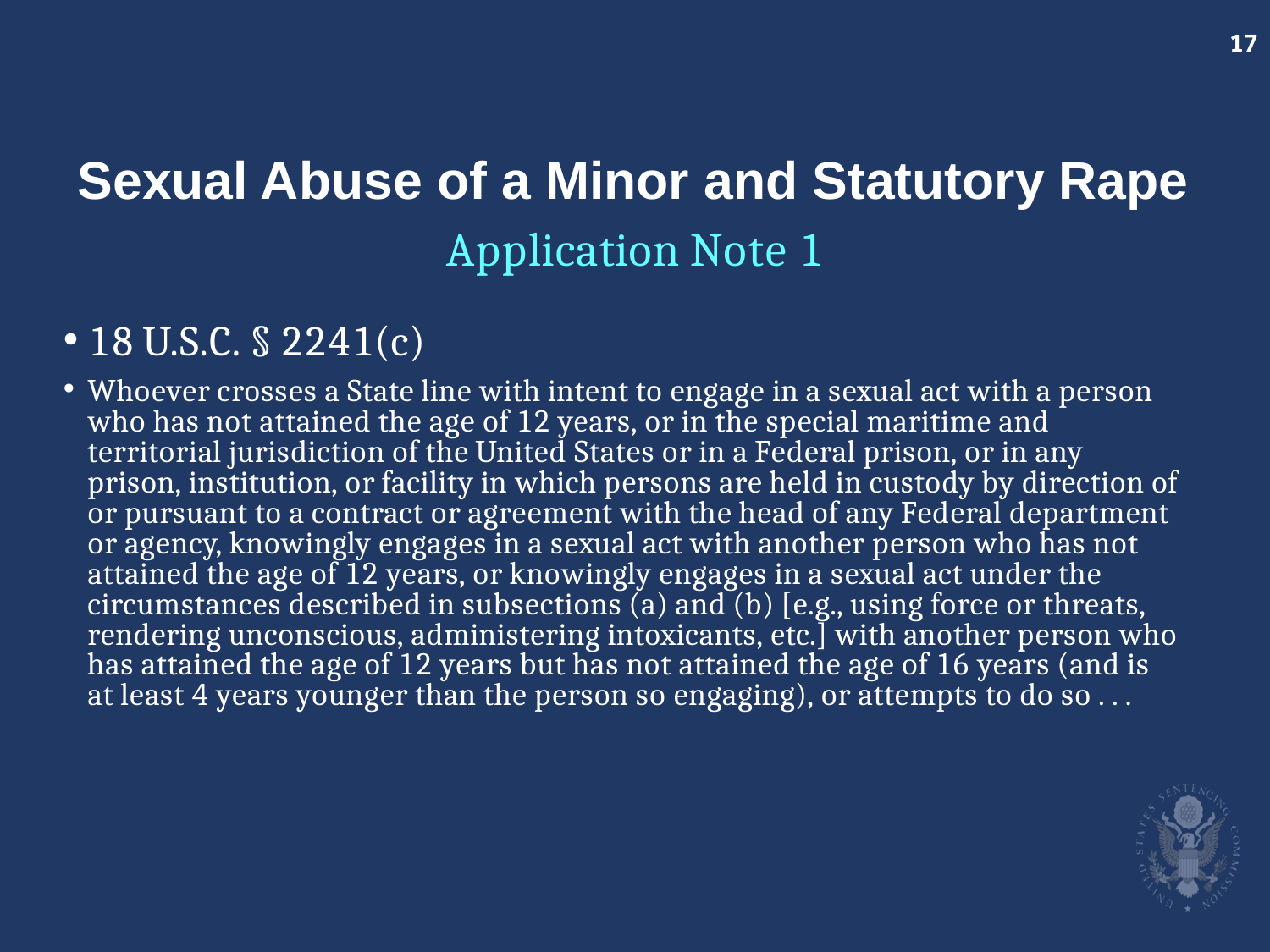

# Sexual Abuse of a Minor and Statutory Rape
Application Note 1
18 U.S.C. § 2241(c)
Whoever crosses a State line with intent to engage in a sexual act with a person who has not attained the age of 12 years, or in the special maritime and territorial jurisdiction of the United States or in a Federal prison, or in any prison, institution, or facility in which persons are held in custody by direction of or pursuant to a contract or agreement with the head of any Federal department or agency, knowingly engages in a sexual act with another person who has not attained the age of 12 years, or knowingly engages in a sexual act under the circumstances described in subsections (a) and (b) [e.g., using force or threats, rendering unconscious, administering intoxicants, etc.] with another person who has attained the age of 12 years but has not attained the age of 16 years (and is at least 4 years younger than the person so engaging), or attempts to do so . . .